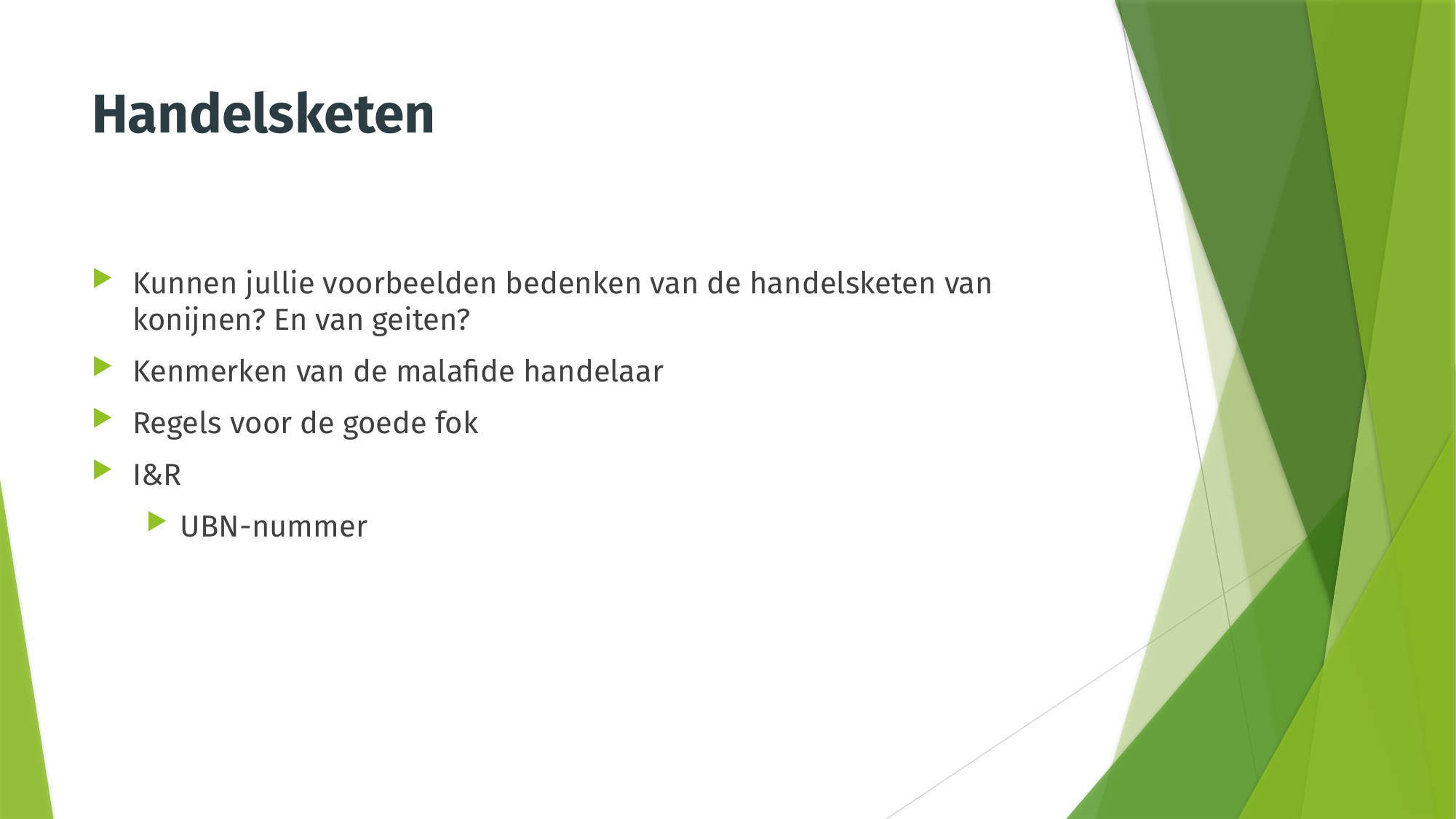

# Handelsketen
Kunnen jullie voorbeelden bedenken van de handelsketen van konijnen? En van geiten?
Kenmerken van de malafide handelaar
Regels voor de goede fok
I&R
UBN-nummer